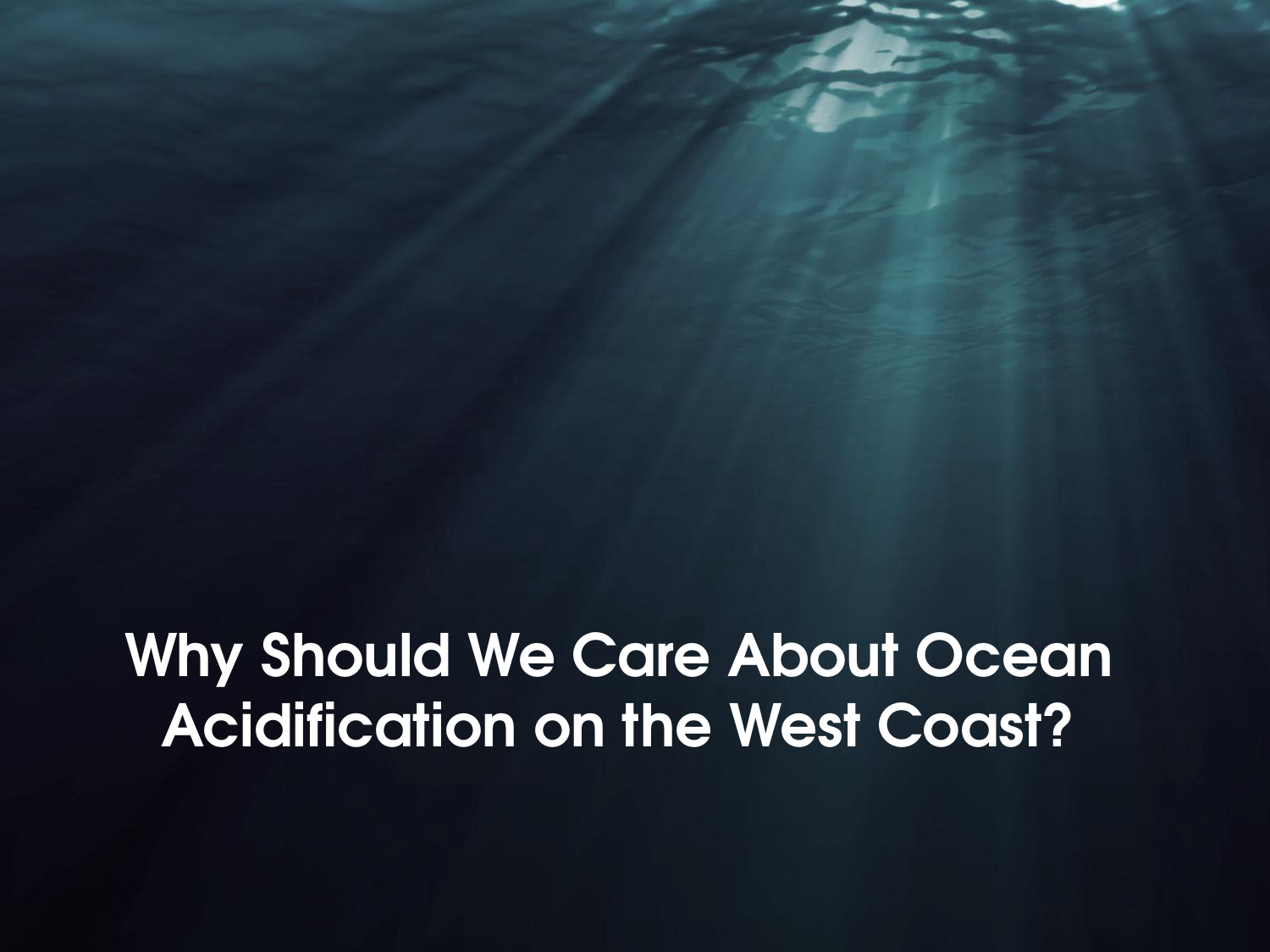

# Why Should We Care About Ocean Acidification on the West Coast?